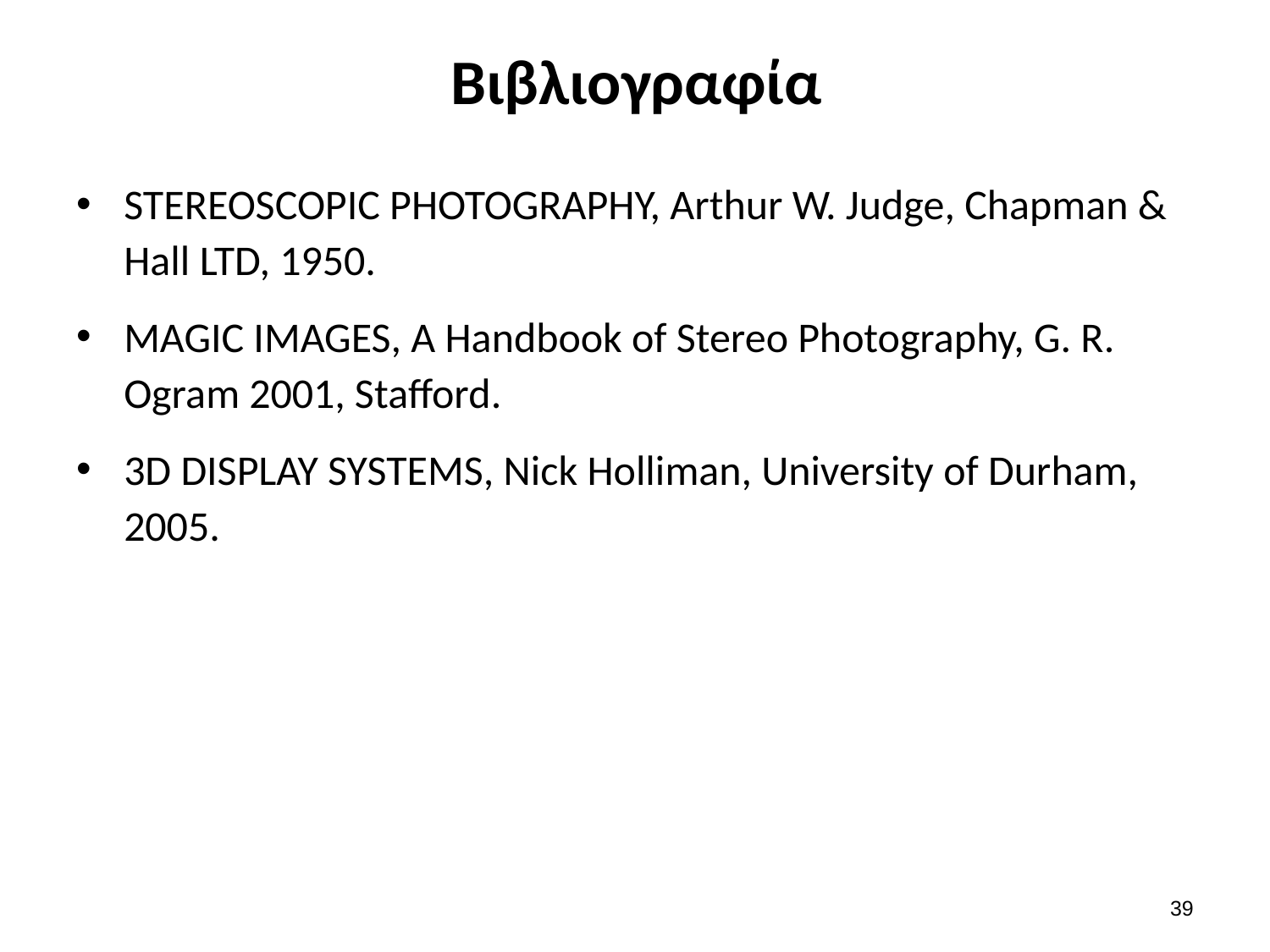

# Βιβλιογραφία
STEREOSCOPIC PHOTOGRAPHY, Arthur W. Judge, Chapman & Hall LTD, 1950.
MAGIC IMAGES, A Handbook of Stereo Photography, G. R. Ogram 2001, Stafford.
3D DISPLAY SYSTEMS, Nick Holliman, University of Durham, 2005.
39